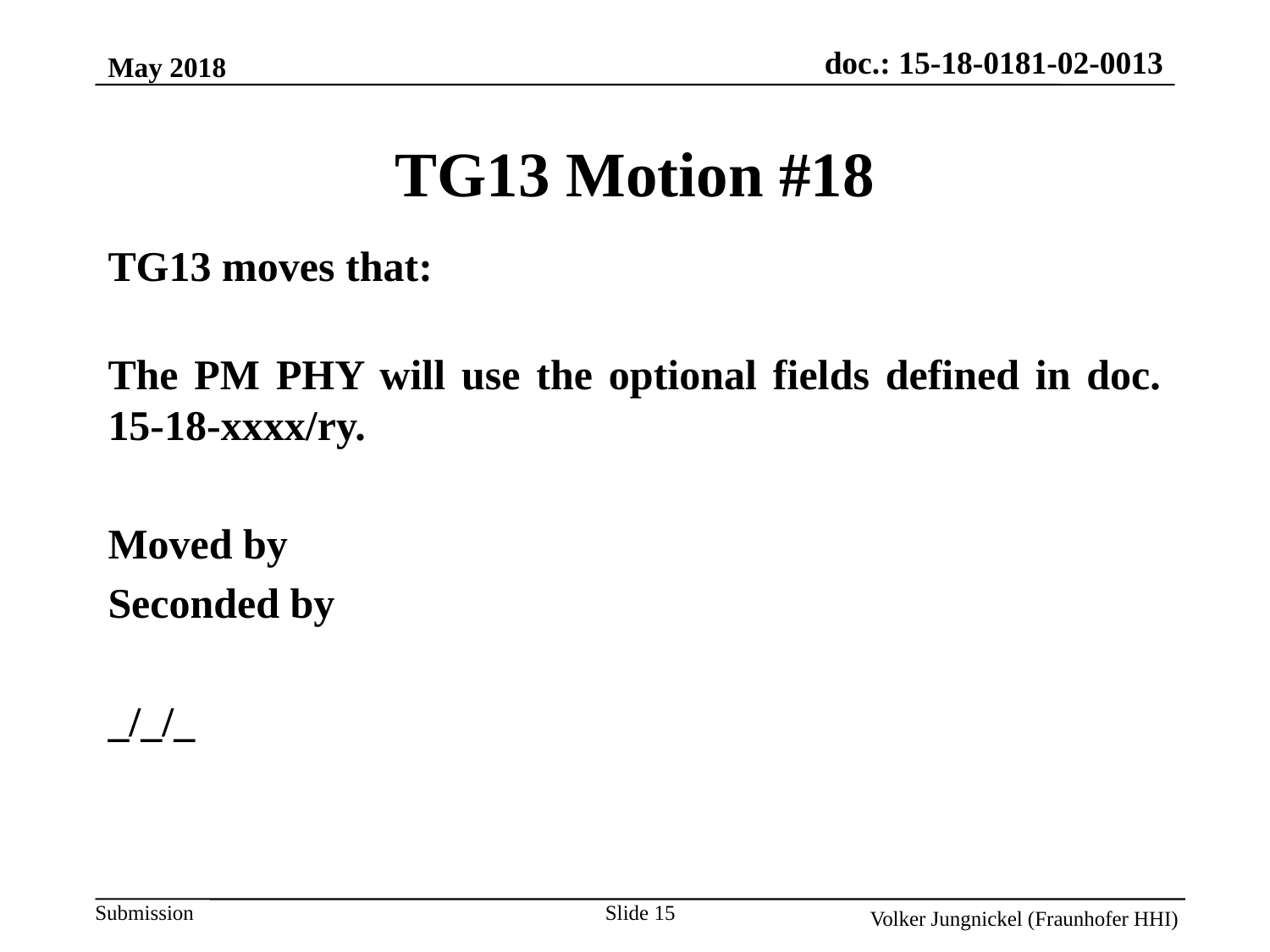

May 2018
TG13 Motion #18
TG13 moves that:

The PM PHY will use the optional fields defined in doc. 15-18-xxxx/ry.

Moved by
Seconded by

_/_/_
Slide 15
Volker Jungnickel (Fraunhofer HHI)